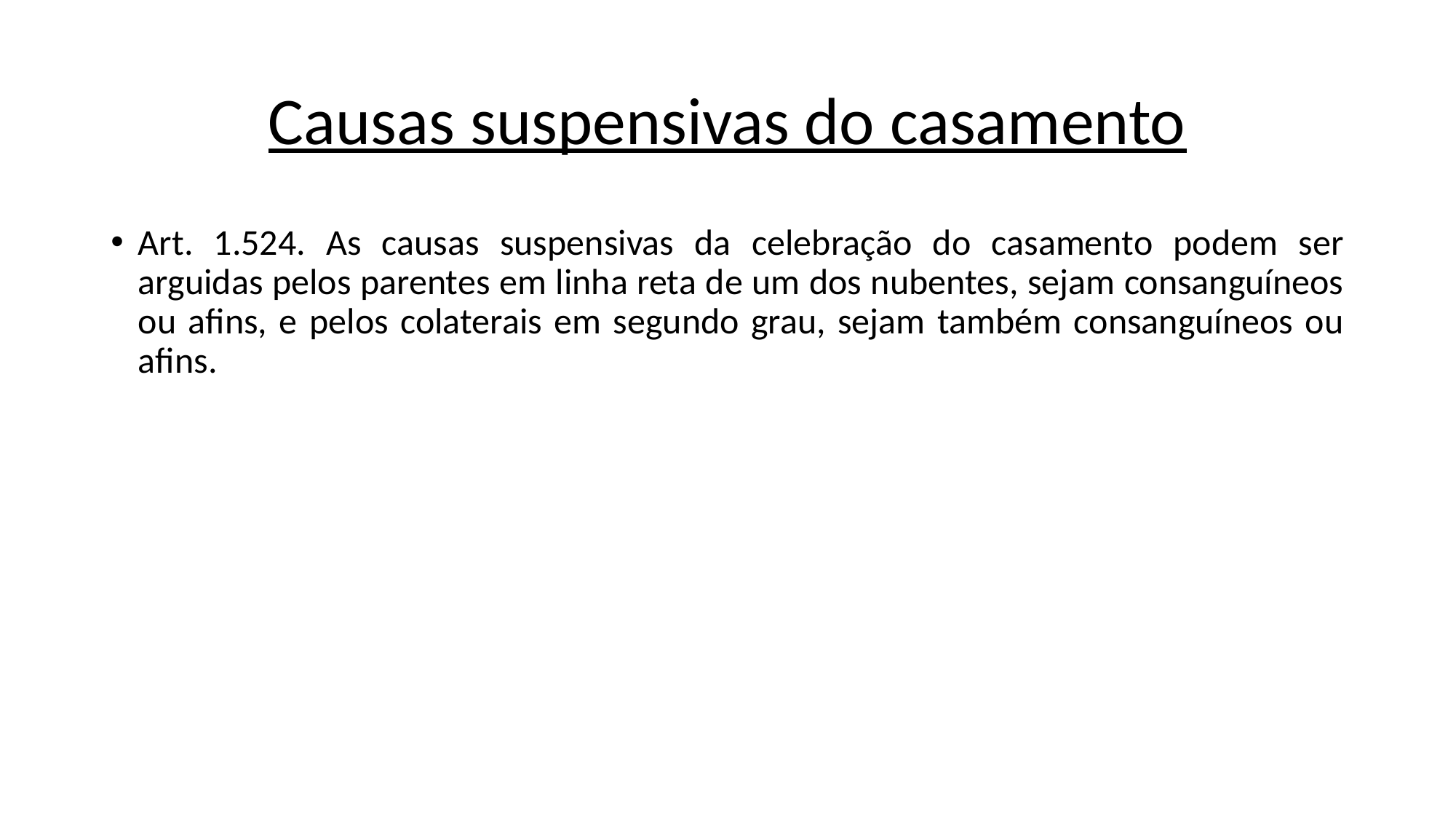

# Causas suspensivas do casamento
Art. 1.524. As causas suspensivas da celebração do casamento podem ser arguidas pelos parentes em linha reta de um dos nubentes, sejam consanguíneos ou afins, e pelos colaterais em segundo grau, sejam também consanguíneos ou afins.